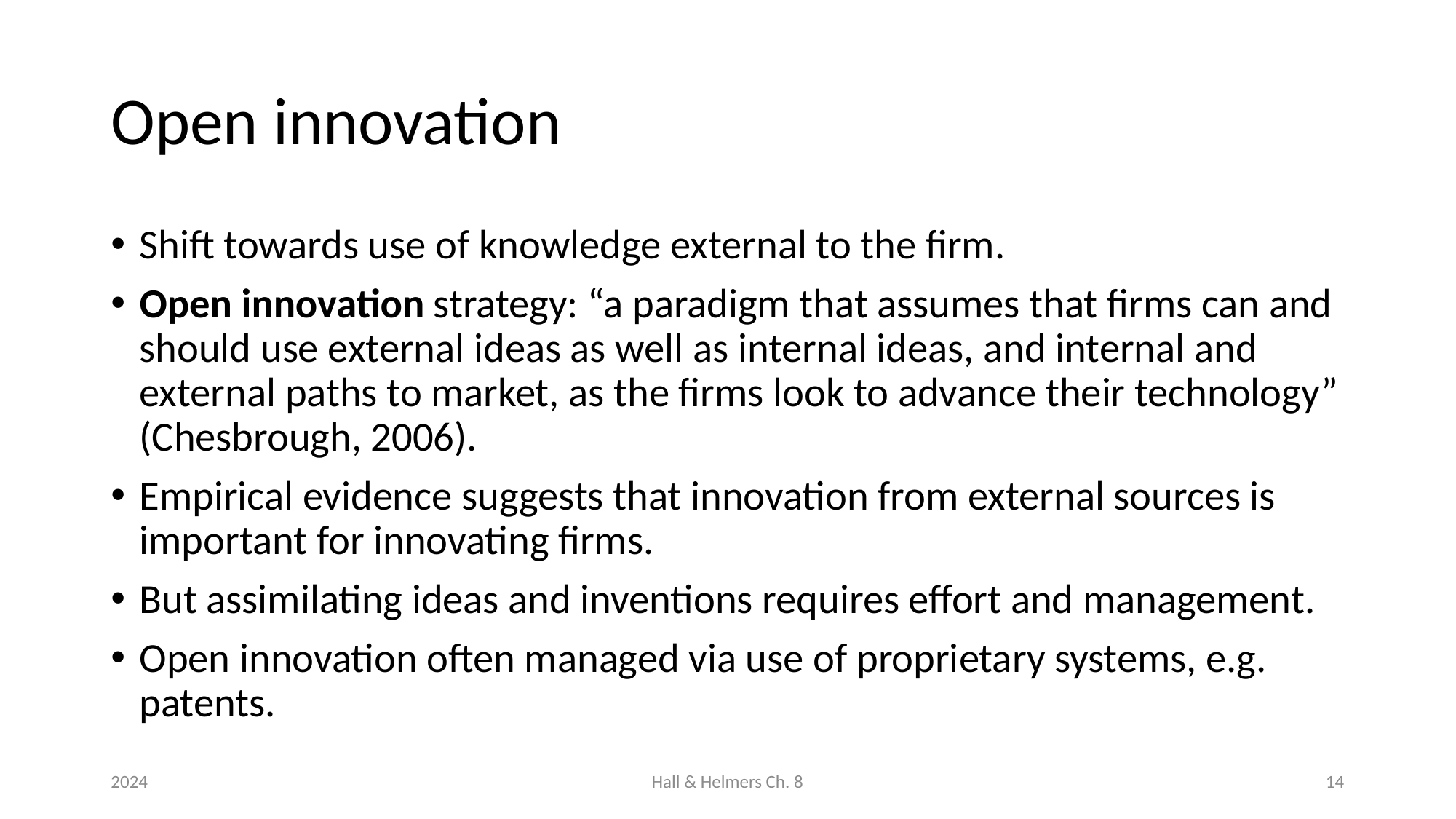

# Open innovation
Shift towards use of knowledge external to the firm.
Open innovation strategy: “a paradigm that assumes that firms can and should use external ideas as well as internal ideas, and internal and external paths to market, as the firms look to advance their technology” (Chesbrough, 2006).
Empirical evidence suggests that innovation from external sources is important for innovating firms.
But assimilating ideas and inventions requires effort and management.
Open innovation often managed via use of proprietary systems, e.g. patents.
2024
Hall & Helmers Ch. 8
14